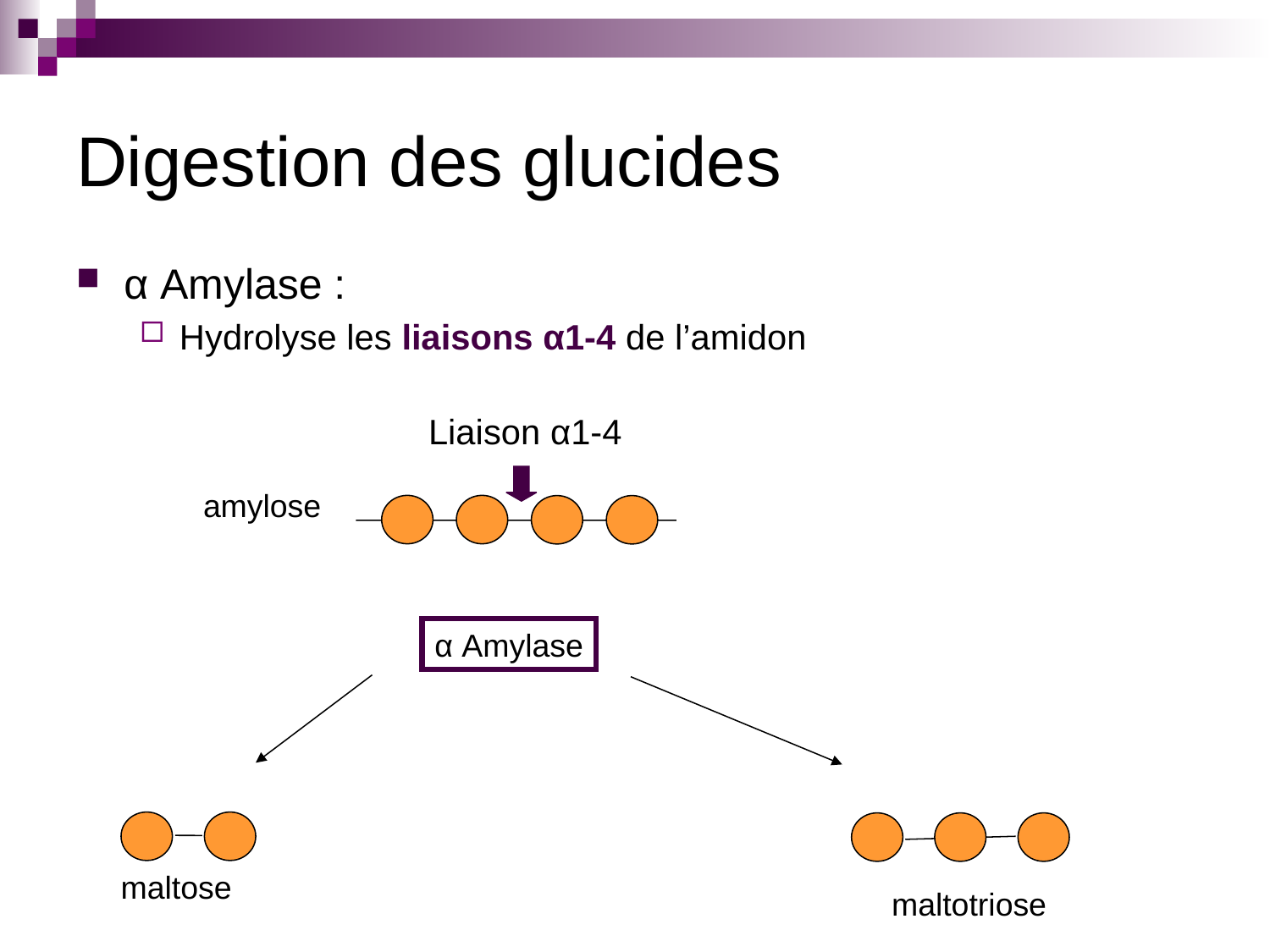

# Digestion des glucides
α Amylase :
Hydrolyse les liaisons α1-4 de l’amidon
Liaison α1-4

amylose

α Amylase

maltose
maltotriose